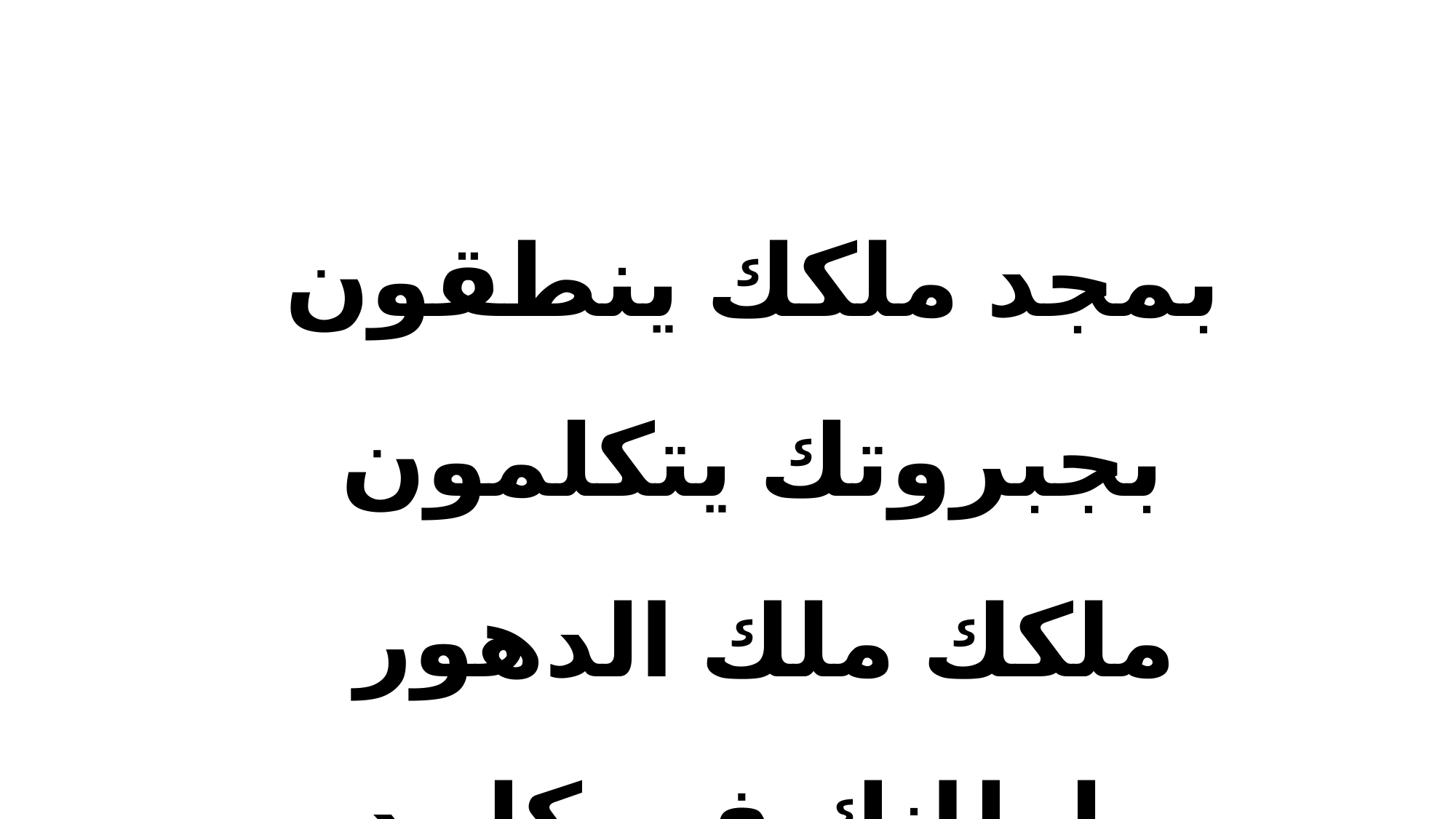

بمجد ملكك ينطقون بجبروتك يتكلمون
ملكك ملك الدهور
وسلطانك في كل دور فدور